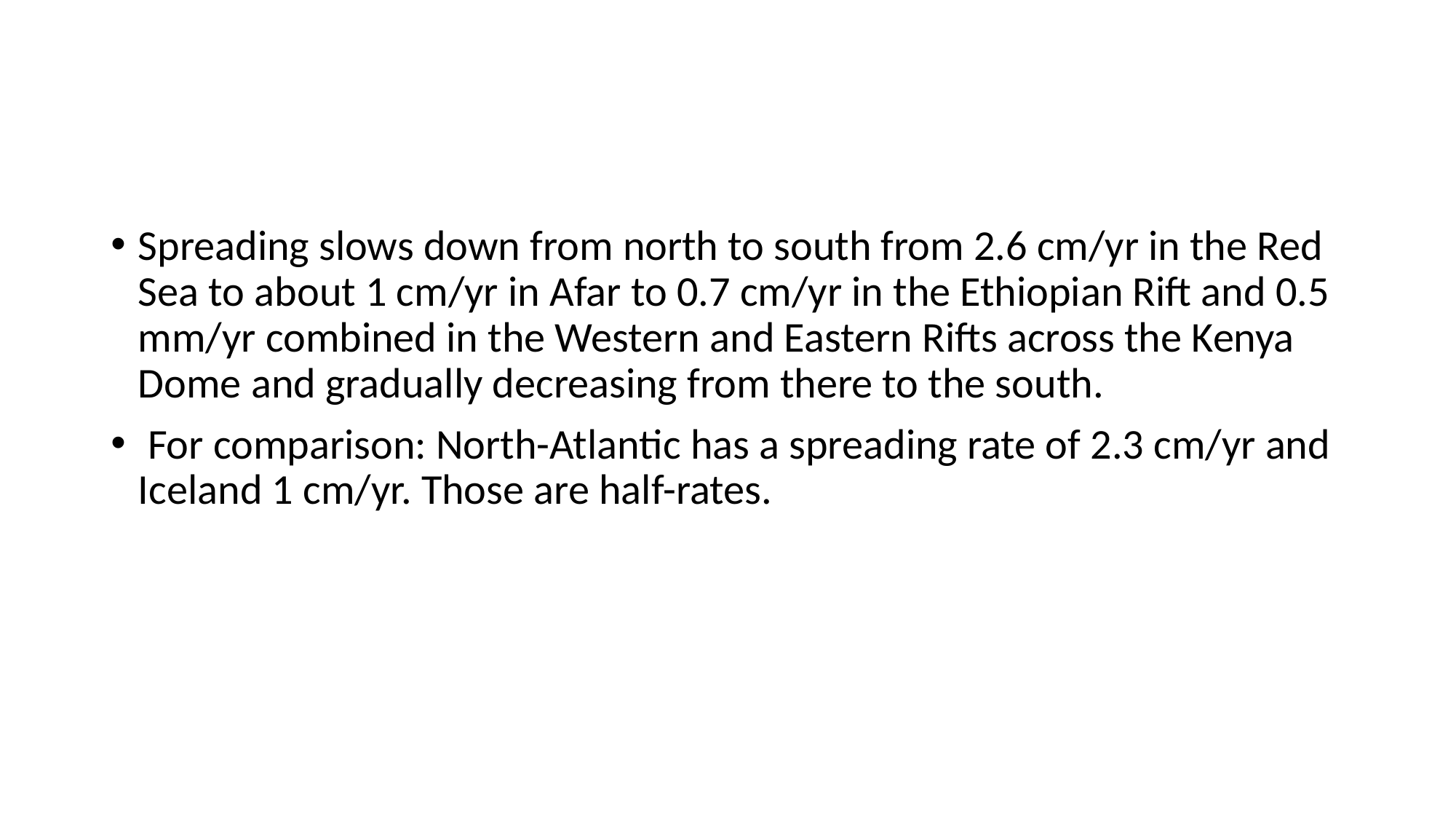

#
Spreading slows down from north to south from 2.6 cm/yr in the Red Sea to about 1 cm/yr in Afar to 0.7 cm/yr in the Ethiopian Rift and 0.5 mm/yr combined in the Western and Eastern Rifts across the Kenya Dome and gradually decreasing from there to the south.
 For comparison: North-Atlantic has a spreading rate of 2.3 cm/yr and Iceland 1 cm/yr. Those are half-rates.